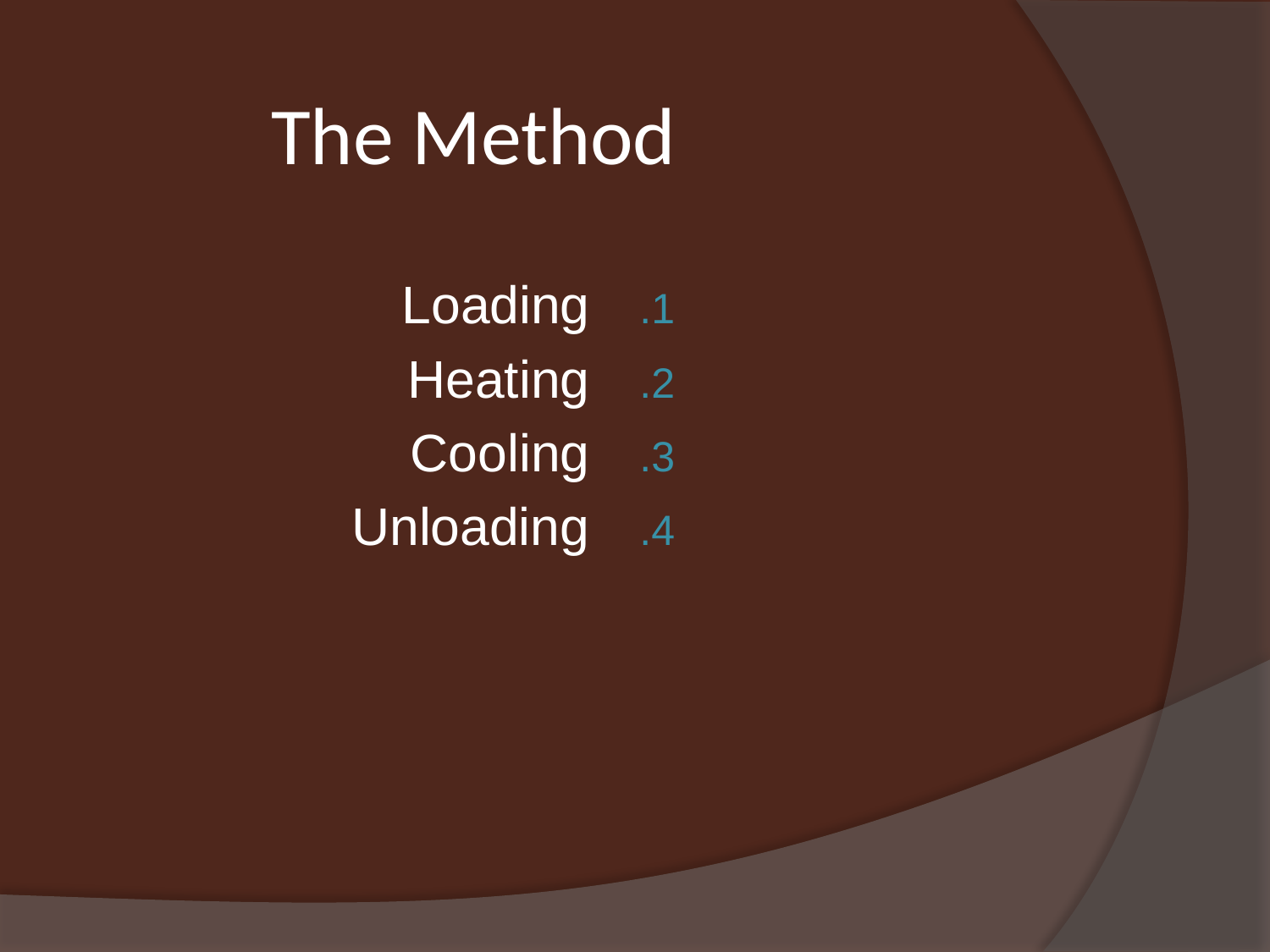

# The Method
Loading
Heating
Cooling
Unloading